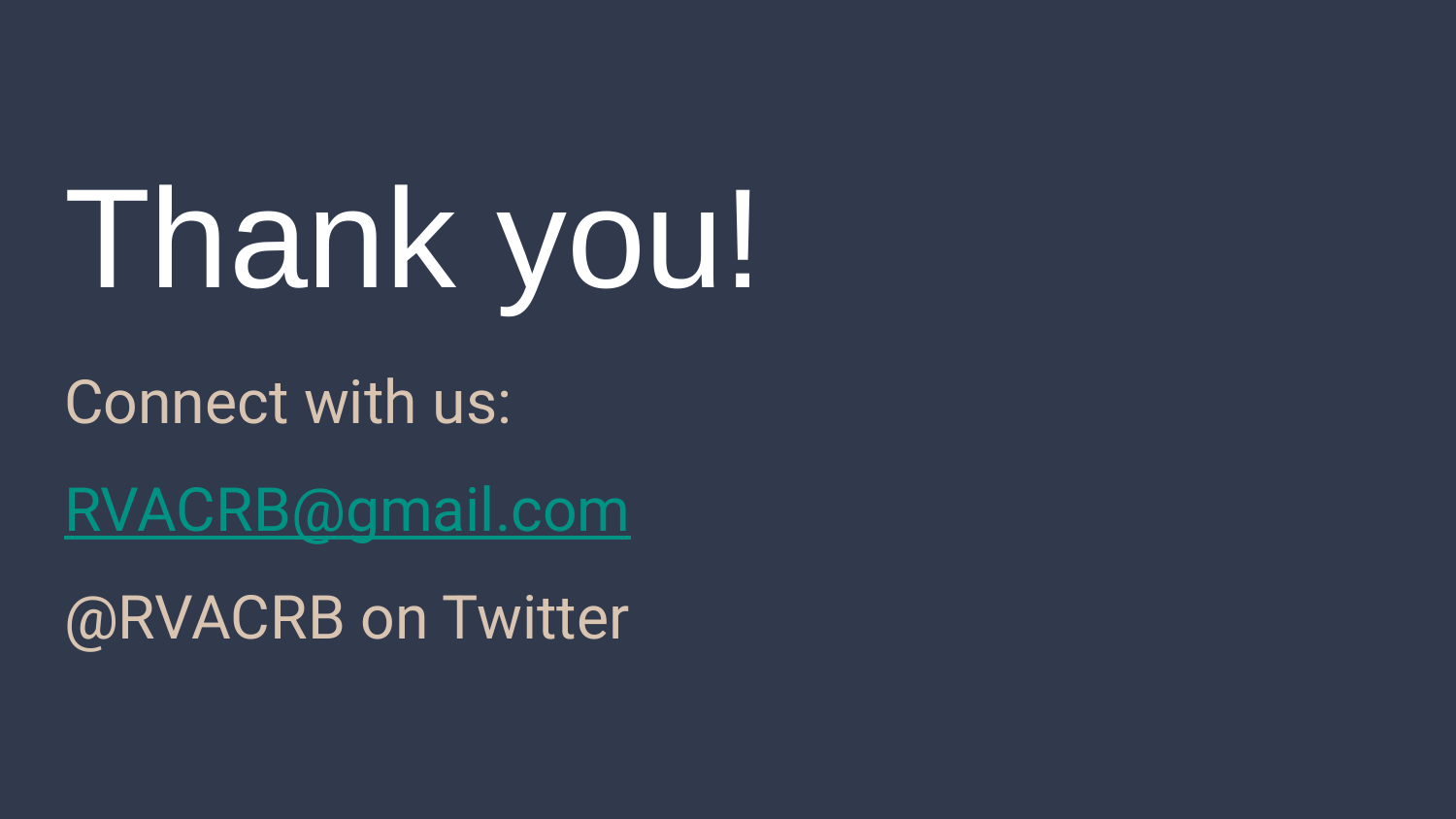

# Thank you!
Connect with us:
RVACRB@gmail.com
@RVACRB on Twitter